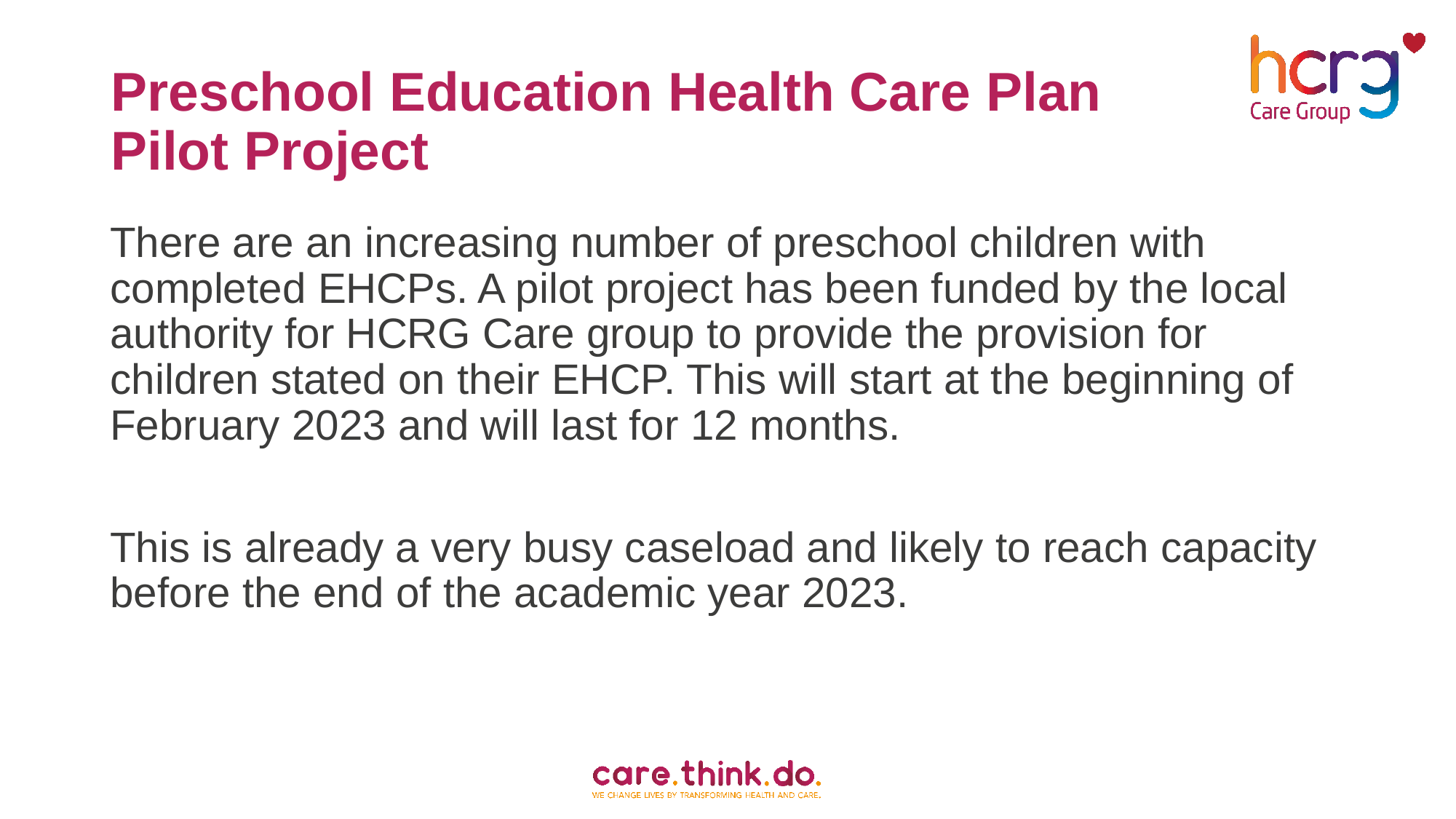

# Preschool Education Health Care Plan Pilot Project
There are an increasing number of preschool children with completed EHCPs. A pilot project has been funded by the local authority for HCRG Care group to provide the provision for children stated on their EHCP. This will start at the beginning of February 2023 and will last for 12 months.

This is already a very busy caseload and likely to reach capacity before the end of the academic year 2023.